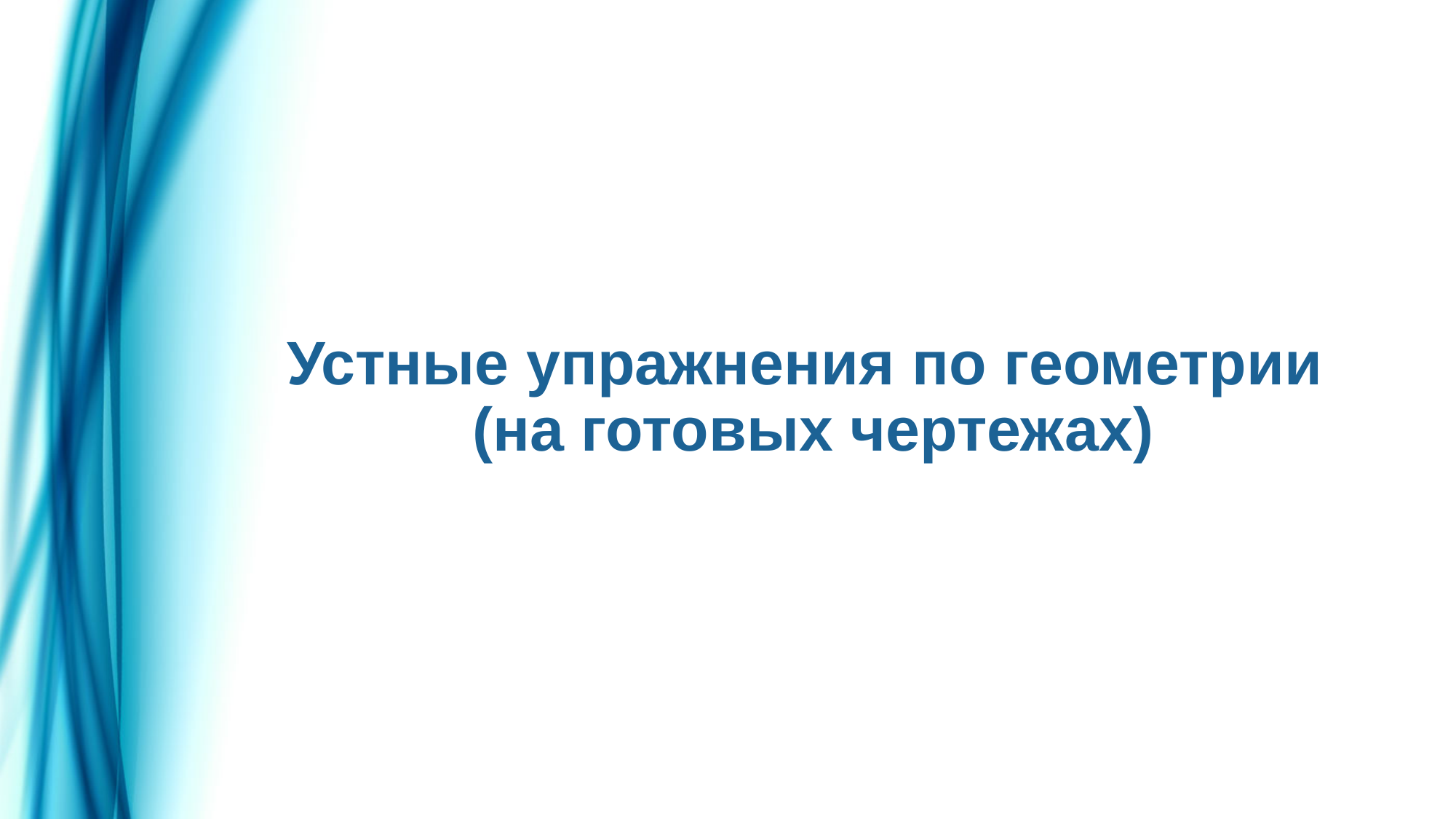

# Устные упражнения по геометрии (на готовых чертежах)